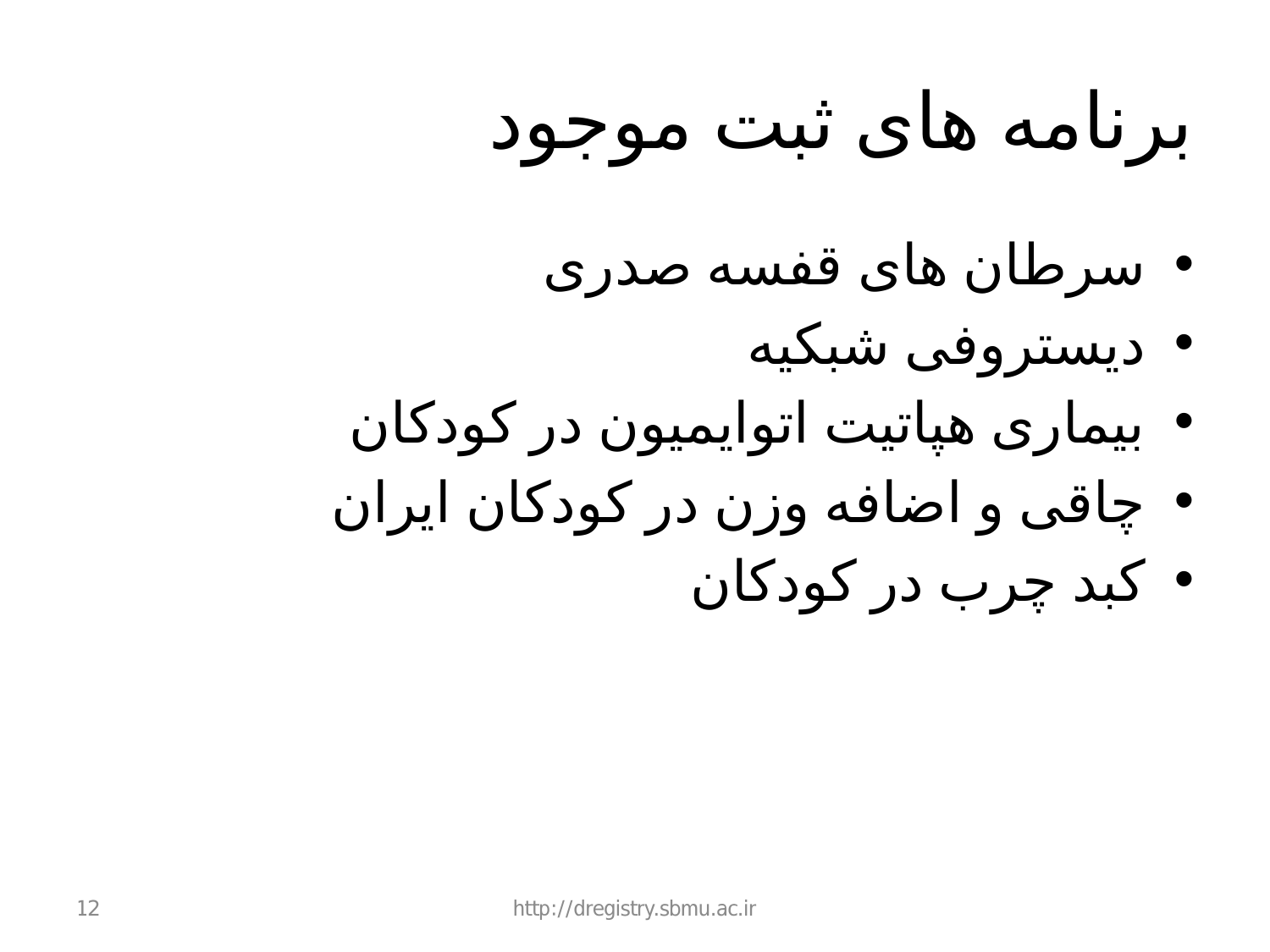

# برنامه های ثبت موجود
سرطان های قفسه صدری
دیستروفی شبکیه
بیماری هپاتیت اتوایمیون در کودکان
چاقی و اضافه وزن در کودکان ایران
کبد چرب در کودکان
12
http://dregistry.sbmu.ac.ir